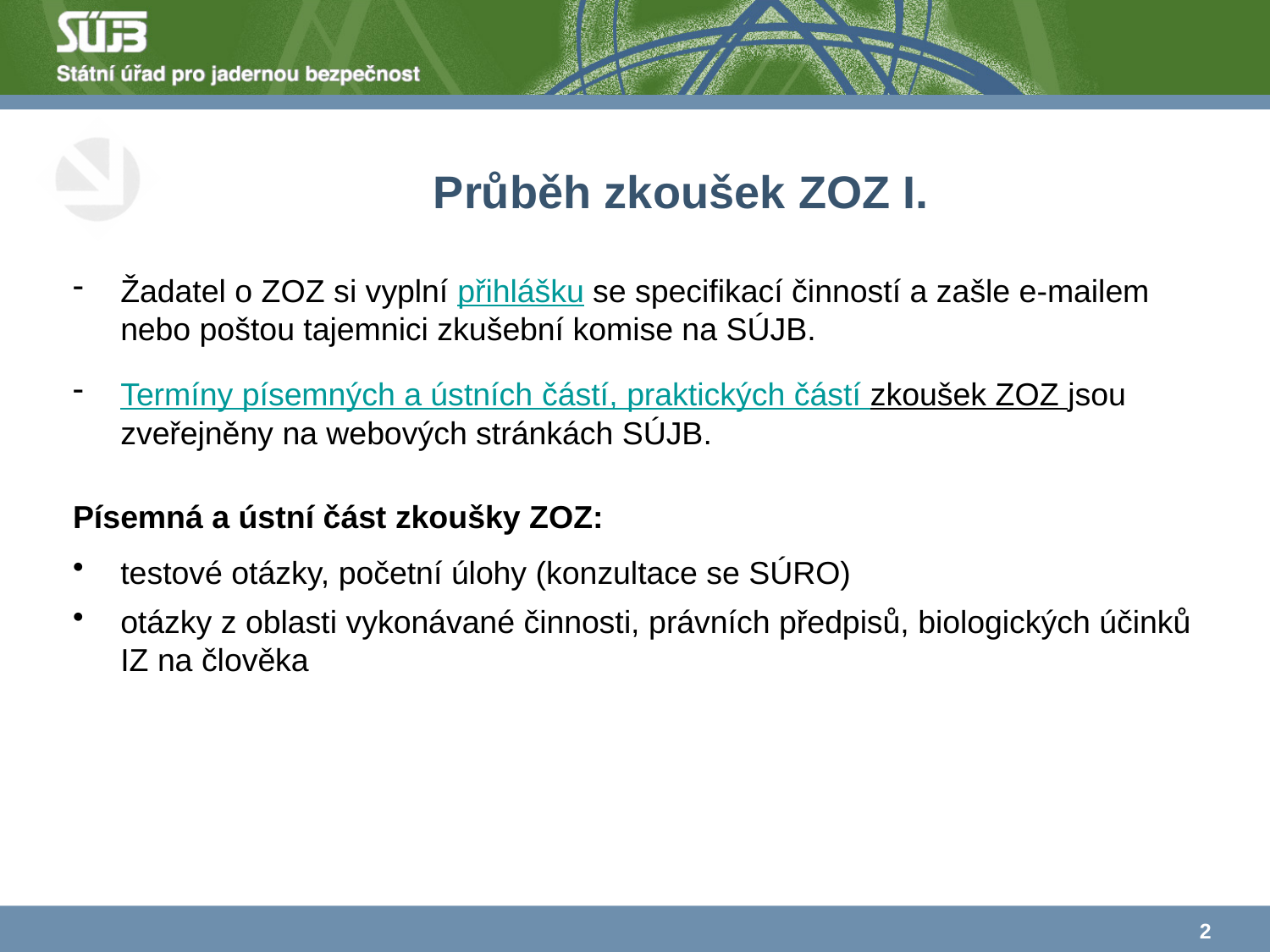

# Průběh zkoušek ZOZ I.
Žadatel o ZOZ si vyplní přihlášku se specifikací činností a zašle e-mailem nebo poštou tajemnici zkušební komise na SÚJB.
Termíny písemných a ústních částí, praktických částí zkoušek ZOZ jsou zveřejněny na webových stránkách SÚJB.

Písemná a ústní část zkoušky ZOZ:
testové otázky, početní úlohy (konzultace se SÚRO)
otázky z oblasti vykonávané činnosti, právních předpisů, biologických účinků IZ na člověka

2